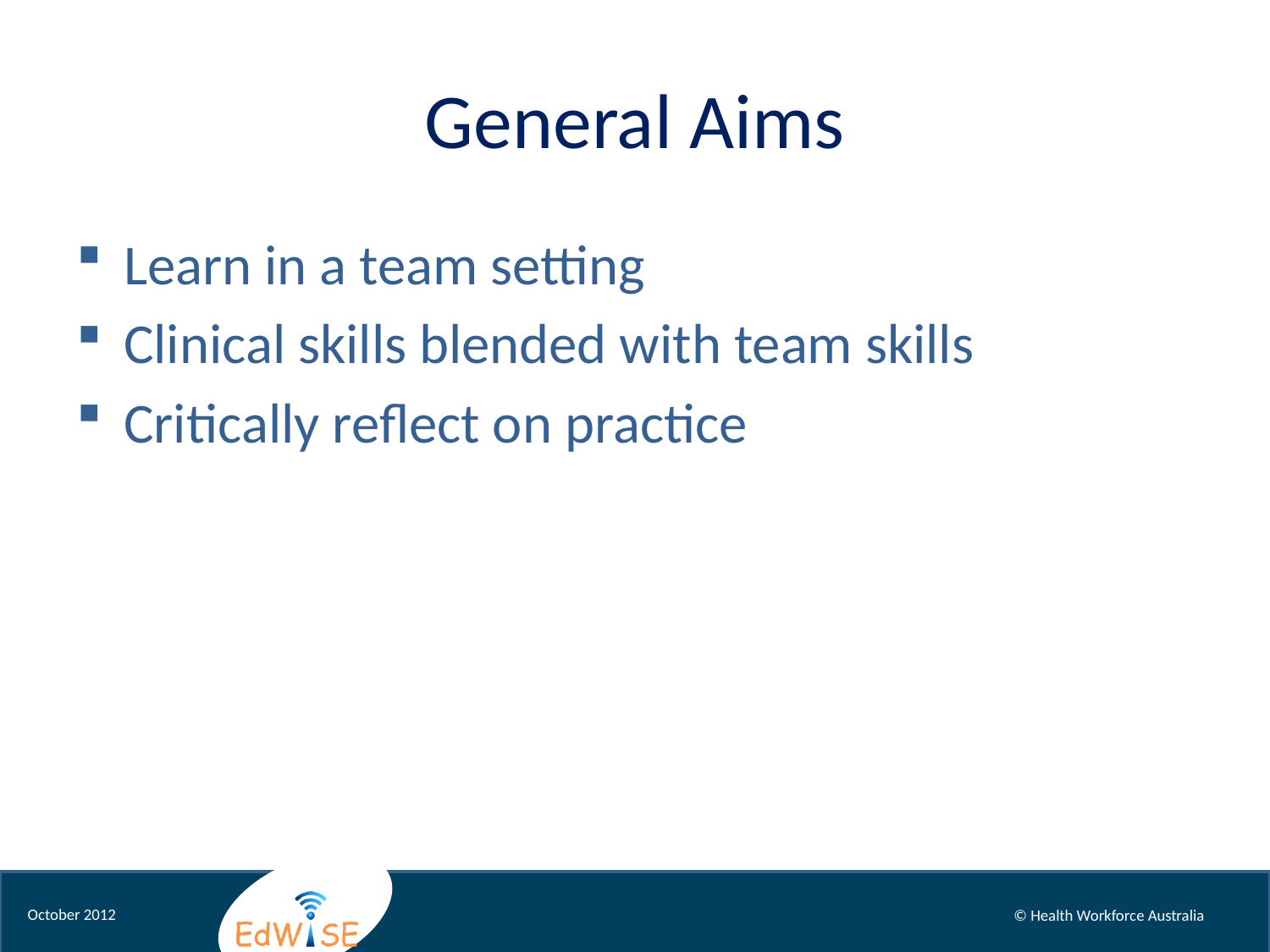

# General Aims
Learn in a team setting
Clinical skills blended with team skills
Critically reflect on practice
October 2012
© Health Workforce Australia